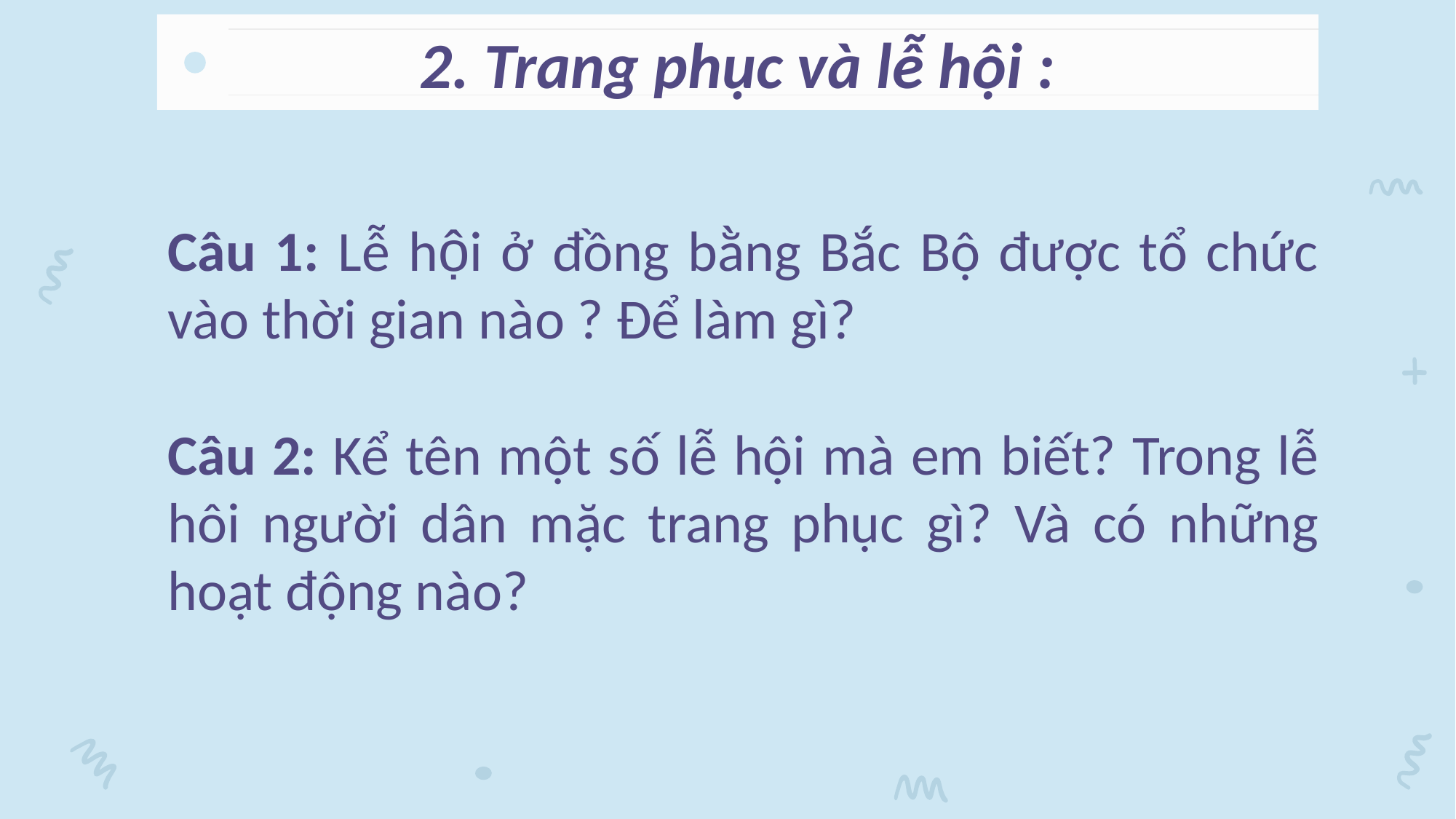

2. Trang phục và lễ hội :
Câu 1: Lễ hội ở đồng bằng Bắc Bộ được tổ chức vào thời gian nào ? Để làm gì?

Câu 2: Kể tên một số lễ hội mà em biết? Trong lễ hôi người dân mặc trang phục gì? Và có những hoạt động nào?